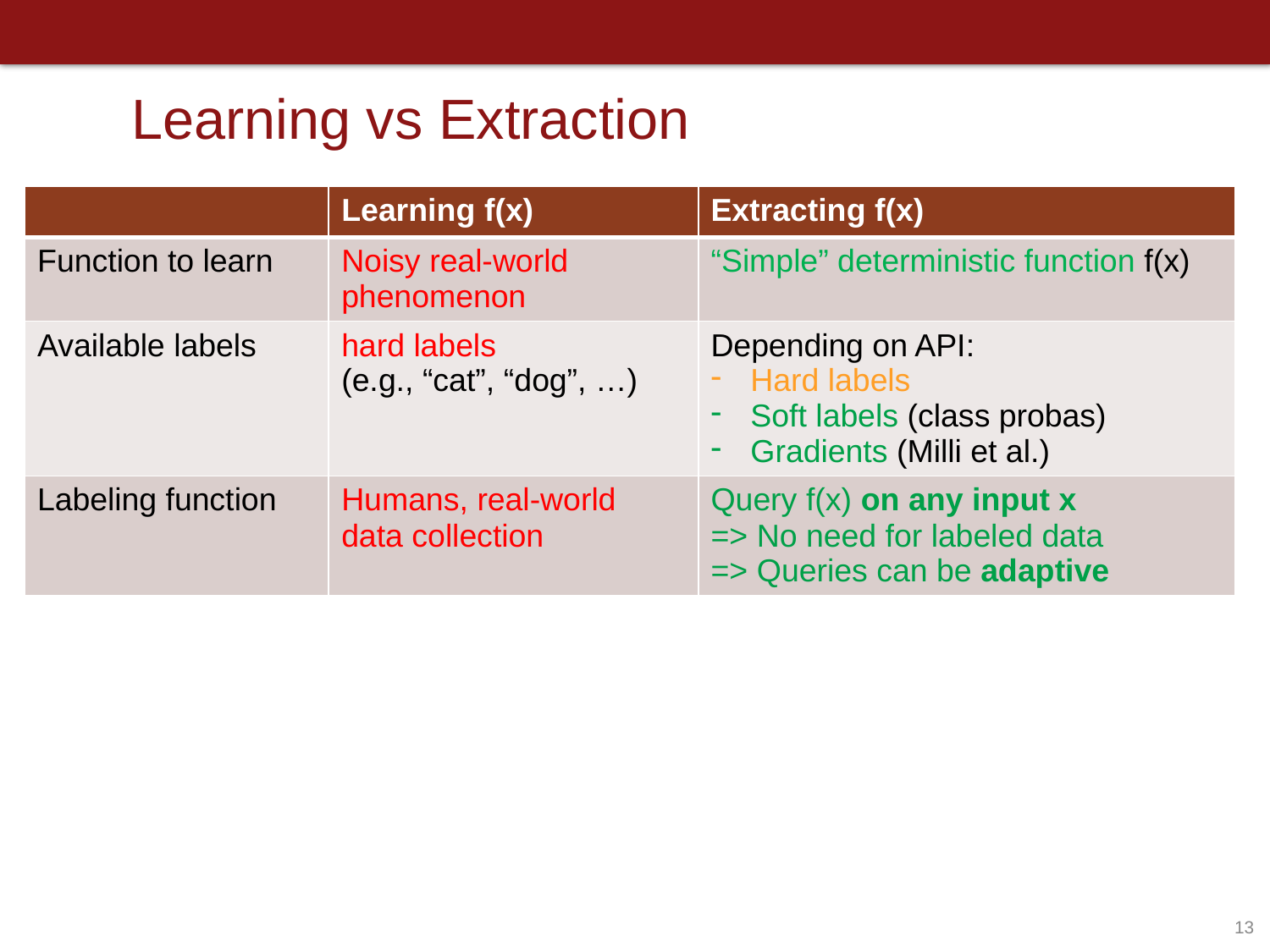

# Learning vs Extraction
|  | Learning f(x) | Extracting f(x) |
| --- | --- | --- |
| Function to learn | Noisy real-world phenomenon | “Simple” deterministic function f(x) |
| Available labels | hard labels (e.g., “cat”, “dog”, …) | Depending on API: Hard labels Soft labels (class probas) Gradients (Milli et al.) |
| Labeling function | Humans, real-world data collection | Query f(x) on any input x => No need for labeled data => Queries can be adaptive |
13